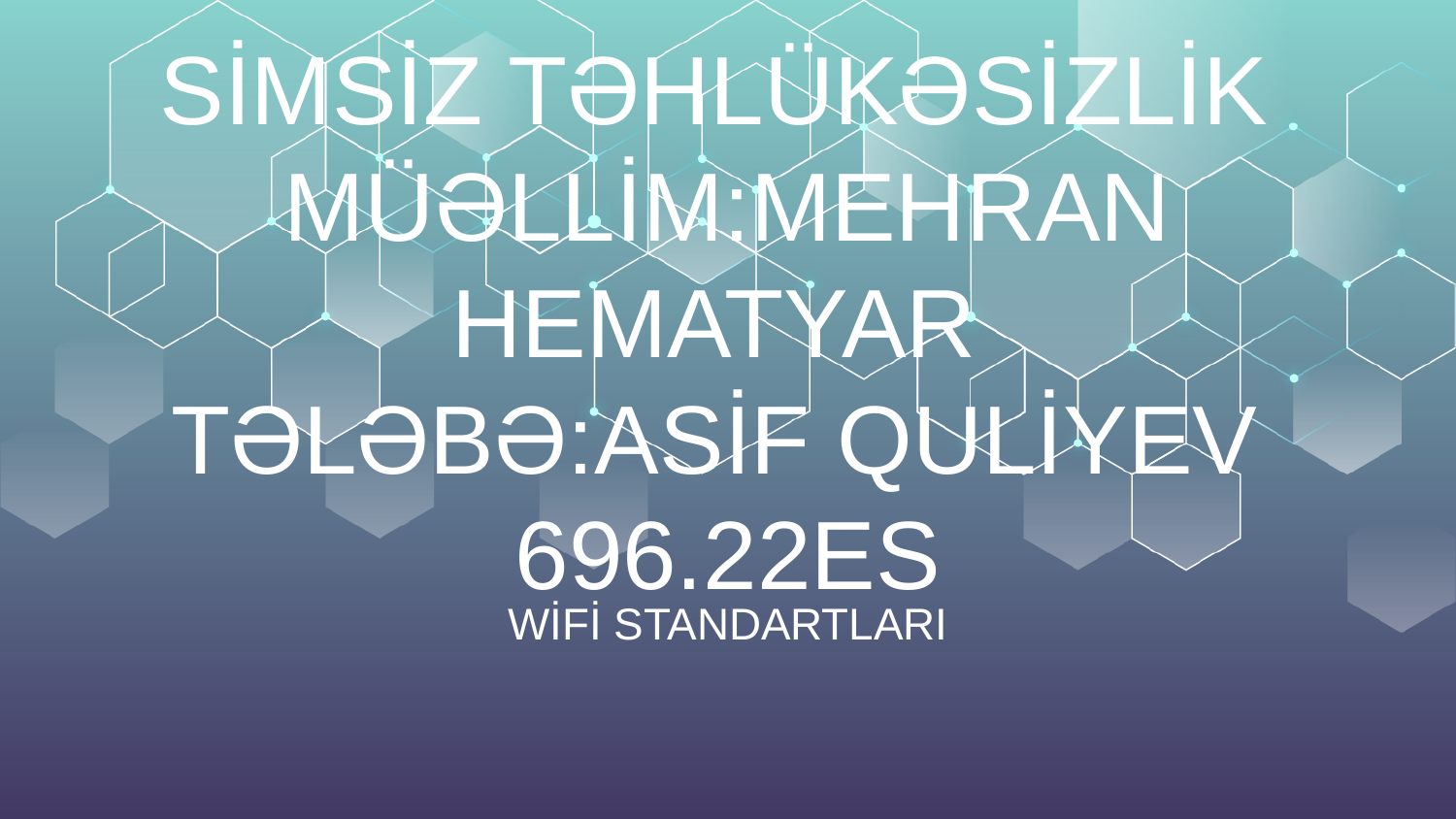

# SİMSİZ TƏHLÜKƏSİZLİK MÜƏLLİM:MEHRAN HEMATYAR TƏLƏBƏ:ASİF QULİYEV 696.22ES
WİFİ STANDARTLARI